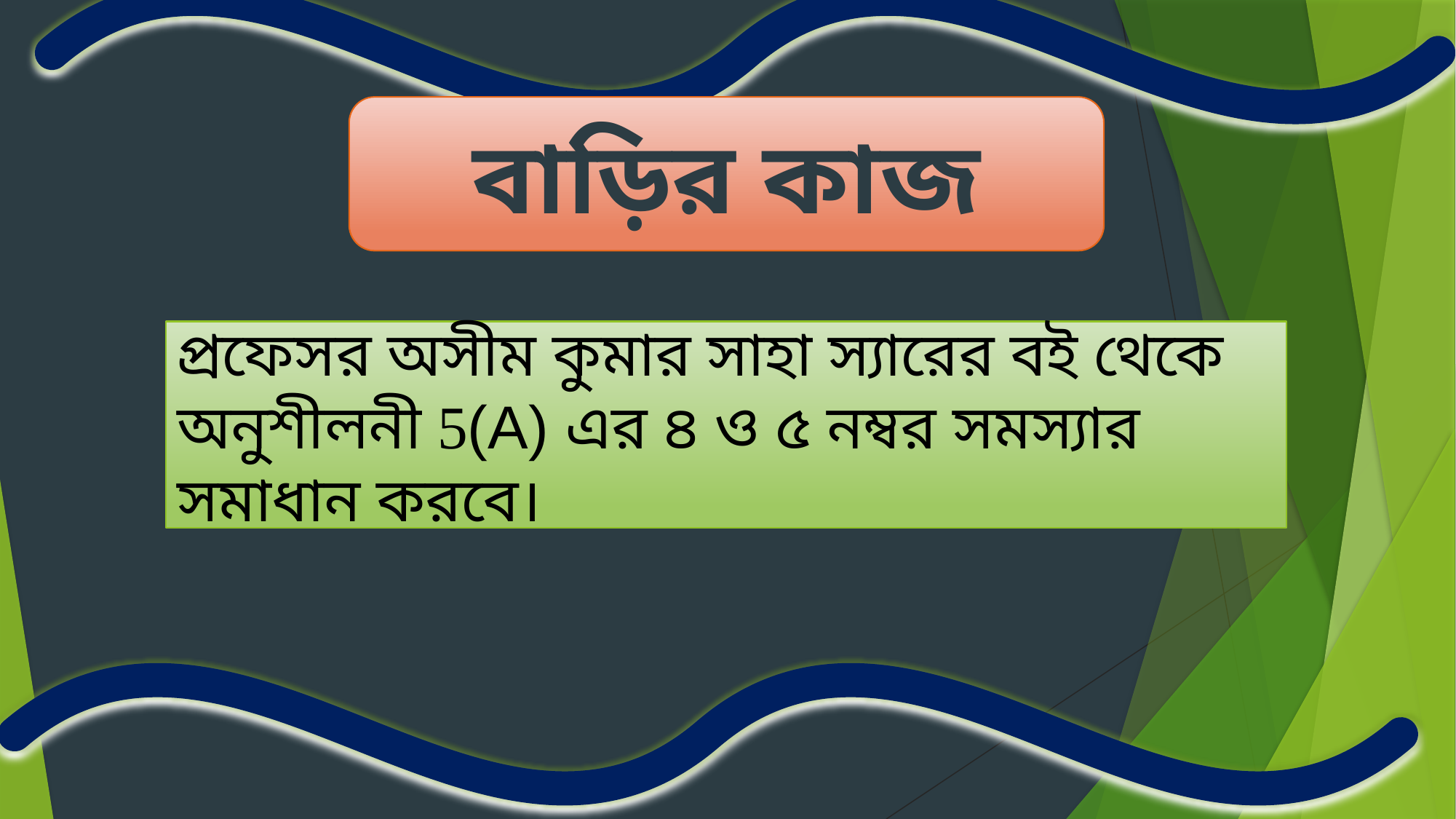

বাড়ির কাজ
প্রফেসর অসীম কুমার সাহা স্যারের বই থেকে অনুশীলনী 5(A) এর ৪ ও ৫ নম্বর সমস্যার সমাধান করবে।